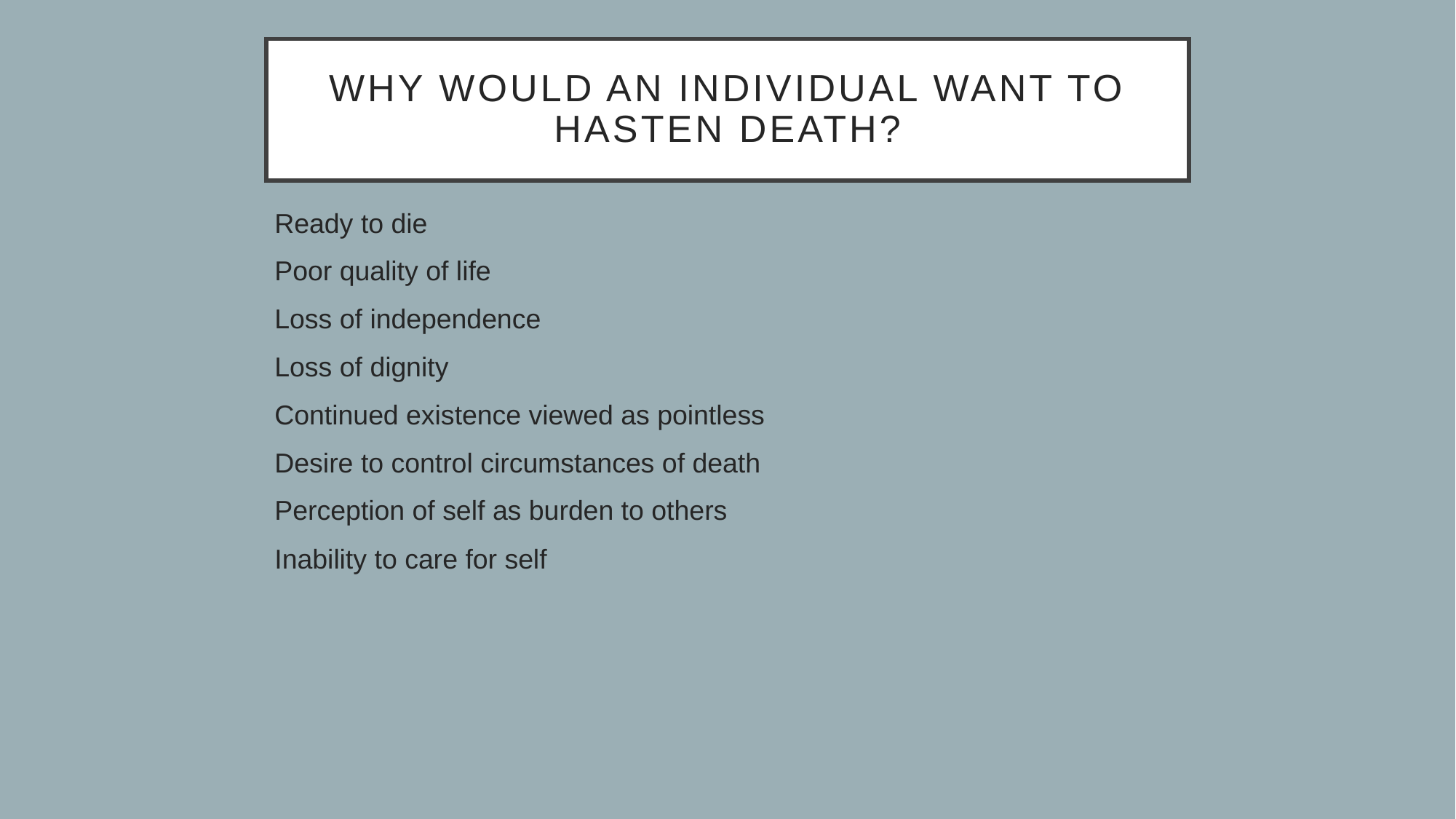

# Why would an individual want to hasten death?
Ready to die
Poor quality of life
Loss of independence
Loss of dignity
Continued existence viewed as pointless
Desire to control circumstances of death
Perception of self as burden to others
Inability to care for self